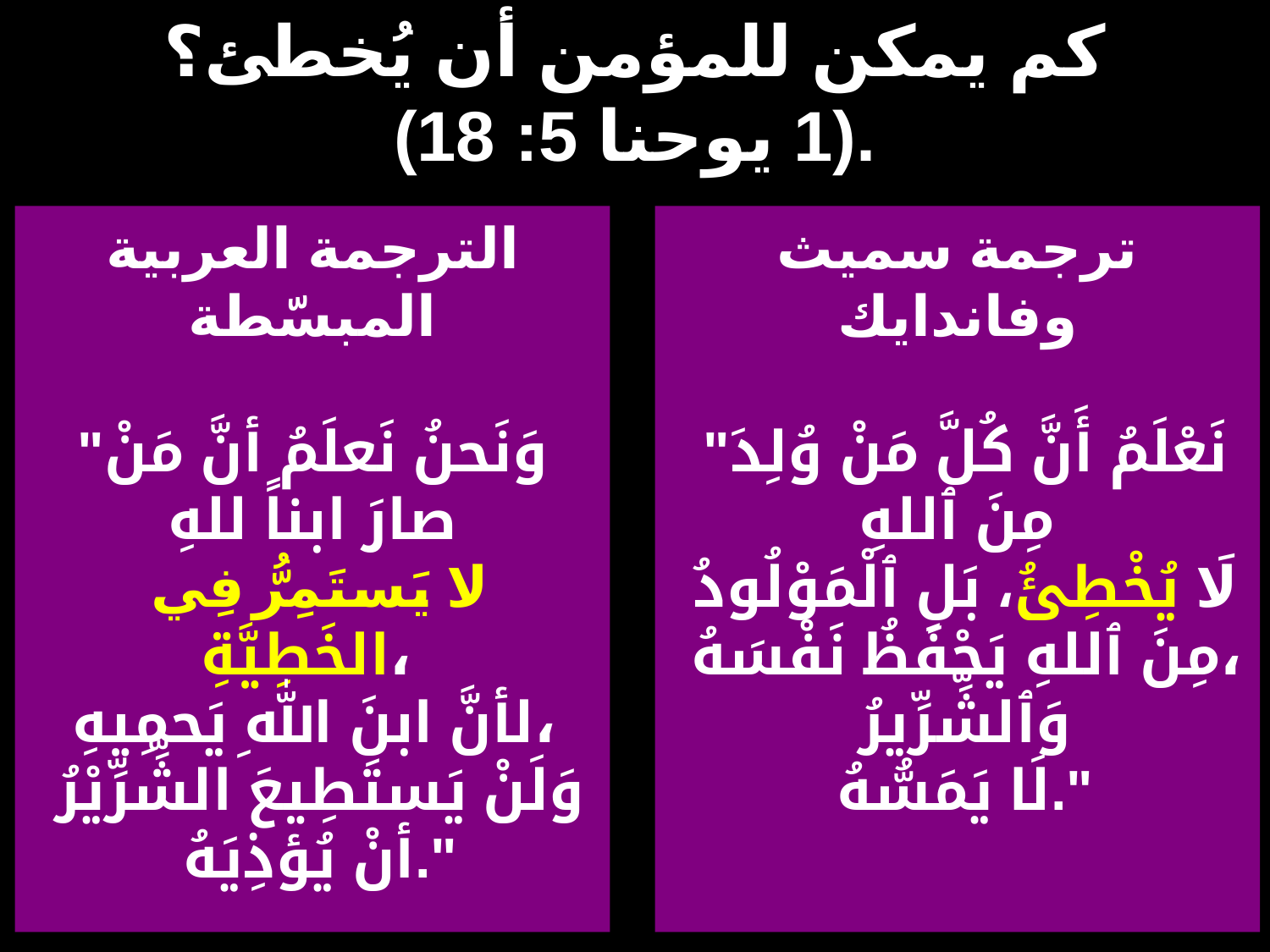

كم يمكن للمؤمن أن يُخطئ؟
(1 يوحنا 5: 18).
الترجمة العربية المبسّطة

"وَنَحنُ نَعلَمُ أنَّ مَنْ صارَ ابناً للهِ
 لا يَستَمِرُّ فِي الخَطِيَّةِ،
لأنَّ ابنَ اللهِ يَحمِيهِ،
 وَلَنْ يَستَطِيعَ الشِّرِّيْرُ
 أنْ يُؤذِيَهُ."

مُعتاد
ترجمة سميث وفاندايك

 "نَعْلَمُ أَنَّ كُلَّ مَنْ وُلِدَ مِنَ ٱللهِ
 لَا يُخْطِئُ، بَلِ ٱلْمَوْلُودُ
 مِنَ ٱللهِ يَحْفَظُ نَفْسَهُ،
 وَٱلشِّرِّيرُ
 لَا يَمَسُّهُ."

مُطلق